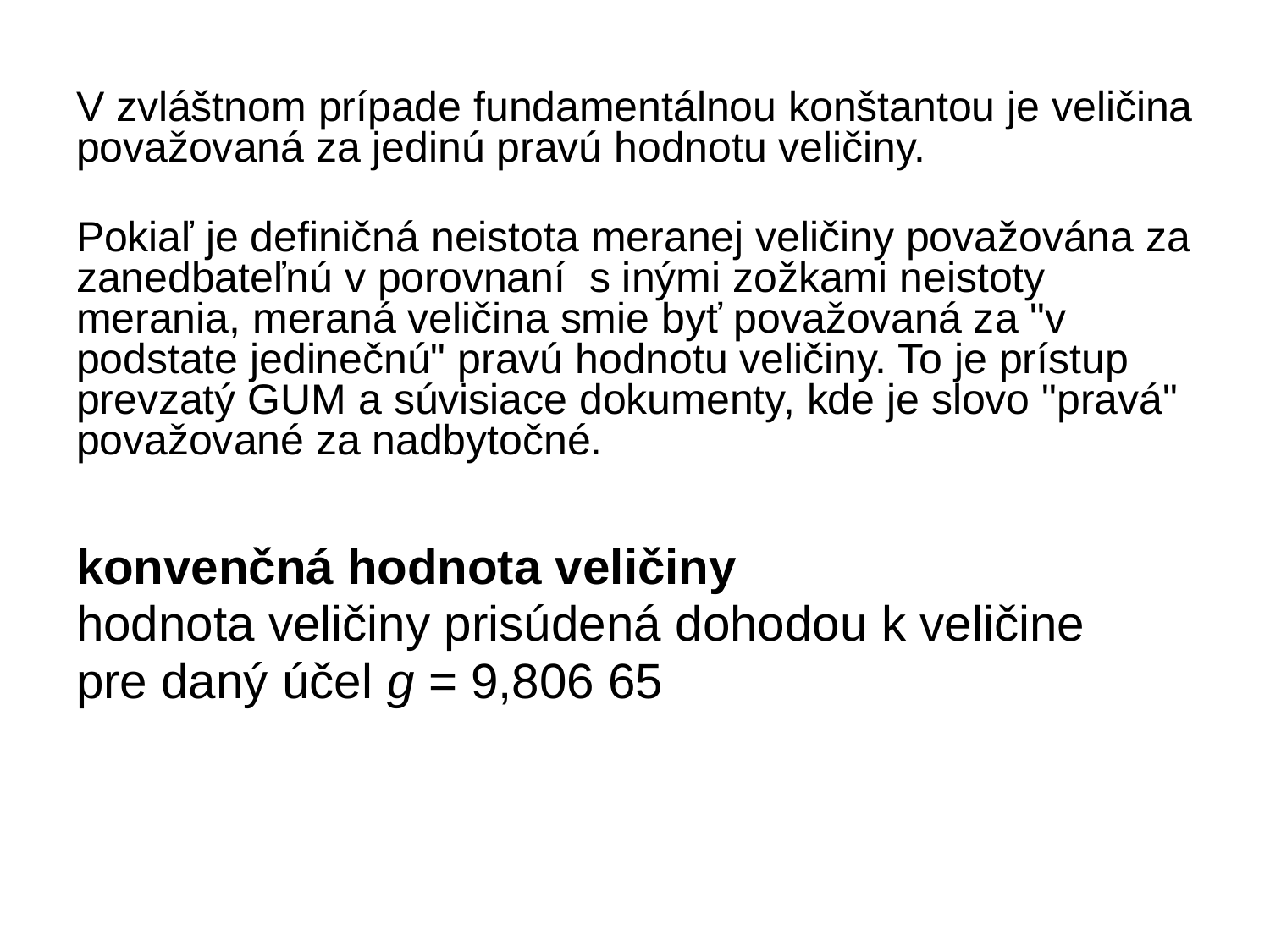

V zvláštnom prípade fundamentálnou konštantou je veličina považovaná za jedinú pravú hodnotu veličiny.
Pokiaľ je definičná neistota meranej veličiny považována za zanedbateľnú v porovnaní  s inými zožkami neistoty merania, meraná veličina smie byť považovaná za "v podstate jedinečnú" pravú hodnotu veličiny. To je prístup prevzatý GUM a súvisiace dokumenty, kde je slovo "pravá" považované za nadbytočné.

konvenčná hodnota veličiny
hodnota veličiny prisúdená dohodou k veličine
pre daný účel g = 9,806 65